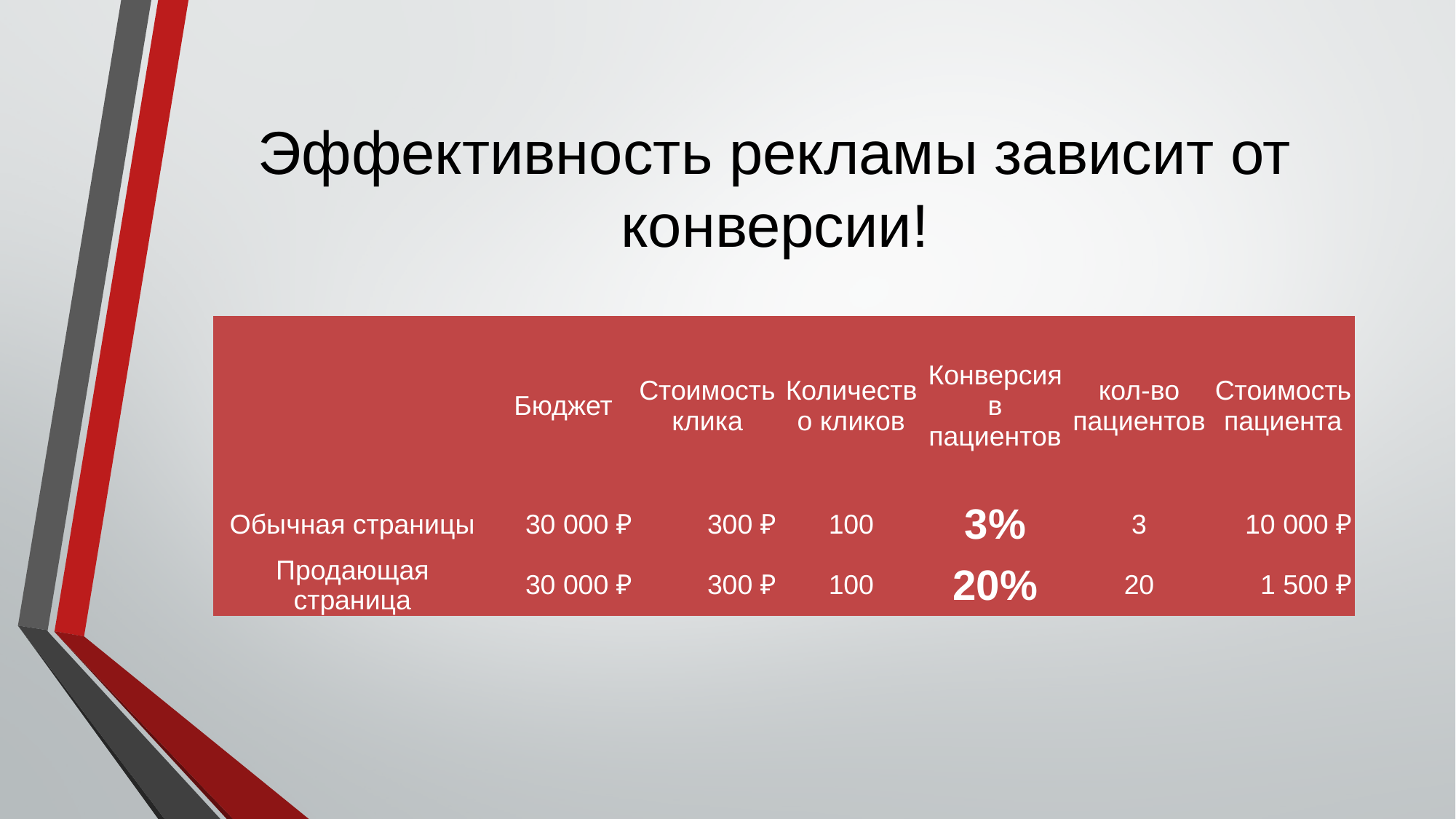

# Эффективность рекламы зависит от конверсии!
|  | Бюджет | Стоимость клика | Количество кликов | Конверсия в пациентов | кол-во пациентов | Стоимость пациента |
| --- | --- | --- | --- | --- | --- | --- |
| Обычная страницы | 30 000 ₽ | 300 ₽ | 100 | 3% | 3 | 10 000 ₽ |
| Продающая страница | 30 000 ₽ | 300 ₽ | 100 | 20% | 20 | 1 500 ₽ |